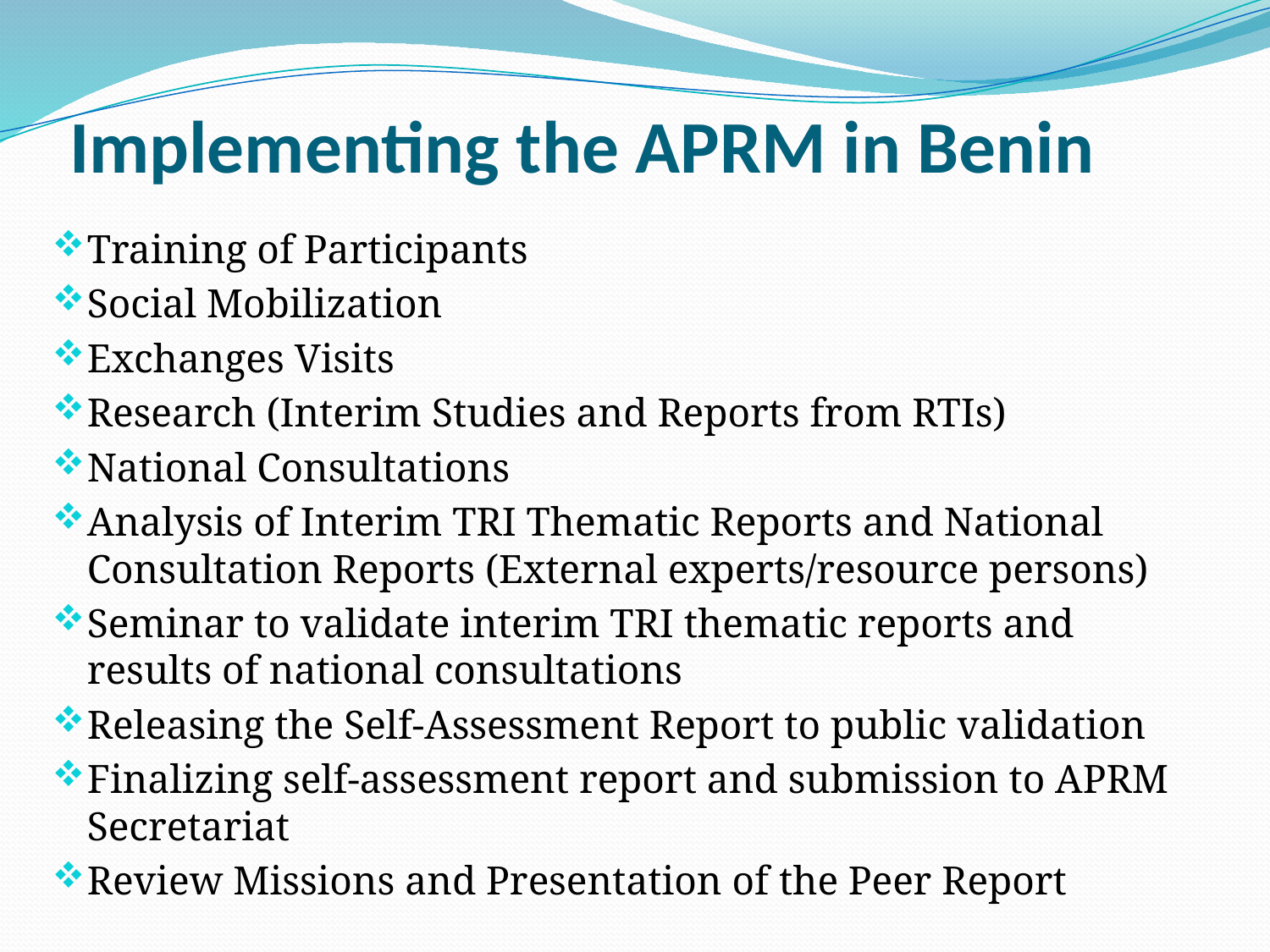

# Implementing the APRM in Benin
Training of Participants
Social Mobilization
Exchanges Visits
Research (Interim Studies and Reports from RTIs)
National Consultations
Analysis of Interim TRI Thematic Reports and National Consultation Reports (External experts/resource persons)
Seminar to validate interim TRI thematic reports and results of national consultations
Releasing the Self-Assessment Report to public validation
Finalizing self-assessment report and submission to APRM Secretariat
Review Missions and Presentation of the Peer Report